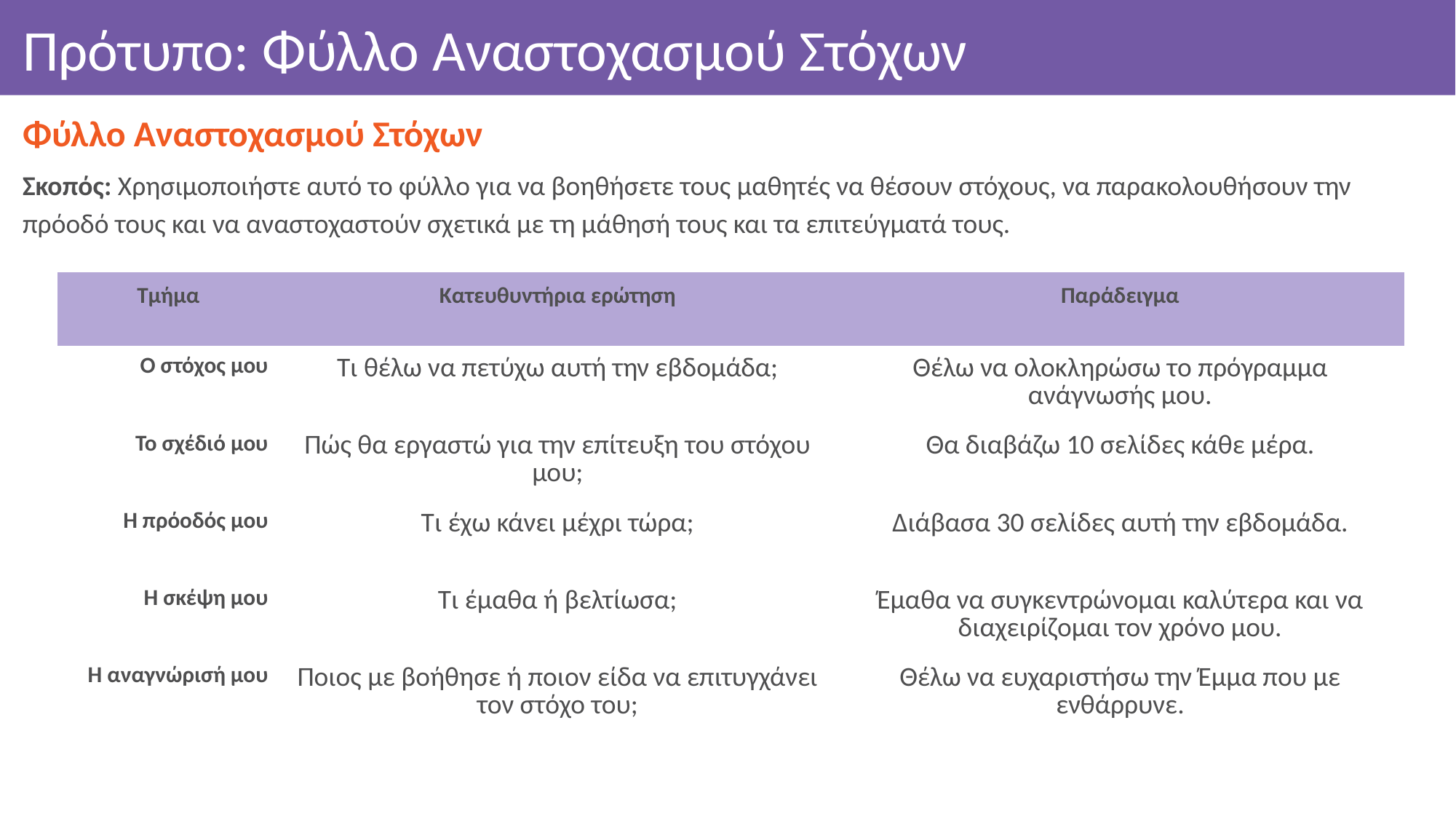

# Πρότυπο: Φύλλο Αναστοχασμού Στόχων
Φύλλο Αναστοχασμού Στόχων
Σκοπός: Χρησιμοποιήστε αυτό το φύλλο για να βοηθήσετε τους μαθητές να θέσουν στόχους, να παρακολουθήσουν την πρόοδό τους και να αναστοχαστούν σχετικά με τη μάθησή τους και τα επιτεύγματά τους.
| Τμήμα | Κατευθυντήρια ερώτηση | Παράδειγμα |
| --- | --- | --- |
| Ο στόχος μου | Τι θέλω να πετύχω αυτή την εβδομάδα; | Θέλω να ολοκληρώσω το πρόγραμμα ανάγνωσής μου. |
| Το σχέδιό μου | Πώς θα εργαστώ για την επίτευξη του στόχου μου; | Θα διαβάζω 10 σελίδες κάθε μέρα. |
| Η πρόοδός μου | Τι έχω κάνει μέχρι τώρα; | Διάβασα 30 σελίδες αυτή την εβδομάδα. |
| Η σκέψη μου | Τι έμαθα ή βελτίωσα; | Έμαθα να συγκεντρώνομαι καλύτερα και να διαχειρίζομαι τον χρόνο μου. |
| Η αναγνώρισή μου | Ποιος με βοήθησε ή ποιον είδα να επιτυγχάνει τον στόχο του; | Θέλω να ευχαριστήσω την Έμμα που με ενθάρρυνε. |